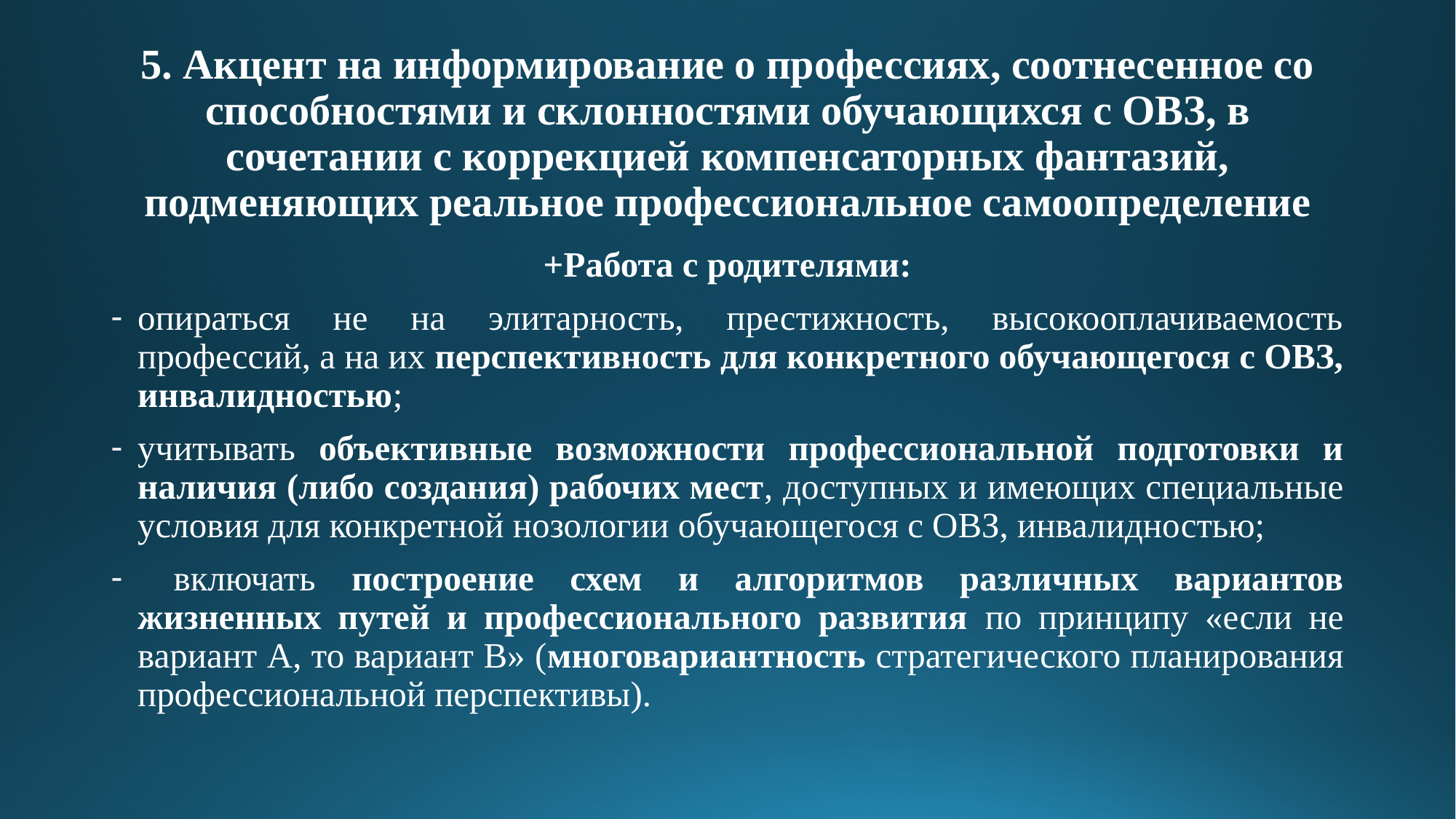

# 5. Акцент на информирование о профессиях, соотнесенное со способностями и склонностями обучающихся с ОВЗ, в сочетании с коррекцией компенсаторных фантазий, подменяющих реальное профессиональное самоопределение
+Работа с родителями:
опираться не на элитарность, престижность, высокооплачиваемость профессий, а на их перспективность для конкретного обучающегося с ОВЗ, инвалидностью;
учитывать объективные возможности профессиональной подготовки и наличия (либо создания) рабочих мест, доступных и имеющих специальные условия для конкретной нозологии обучающегося с ОВЗ, инвалидностью;
 включать построение схем и алгоритмов различных вариантов жизненных путей и профессионального развития по принципу «если не вариант А, то вариант В» (многовариантность стратегического планирования профессиональной перспективы).